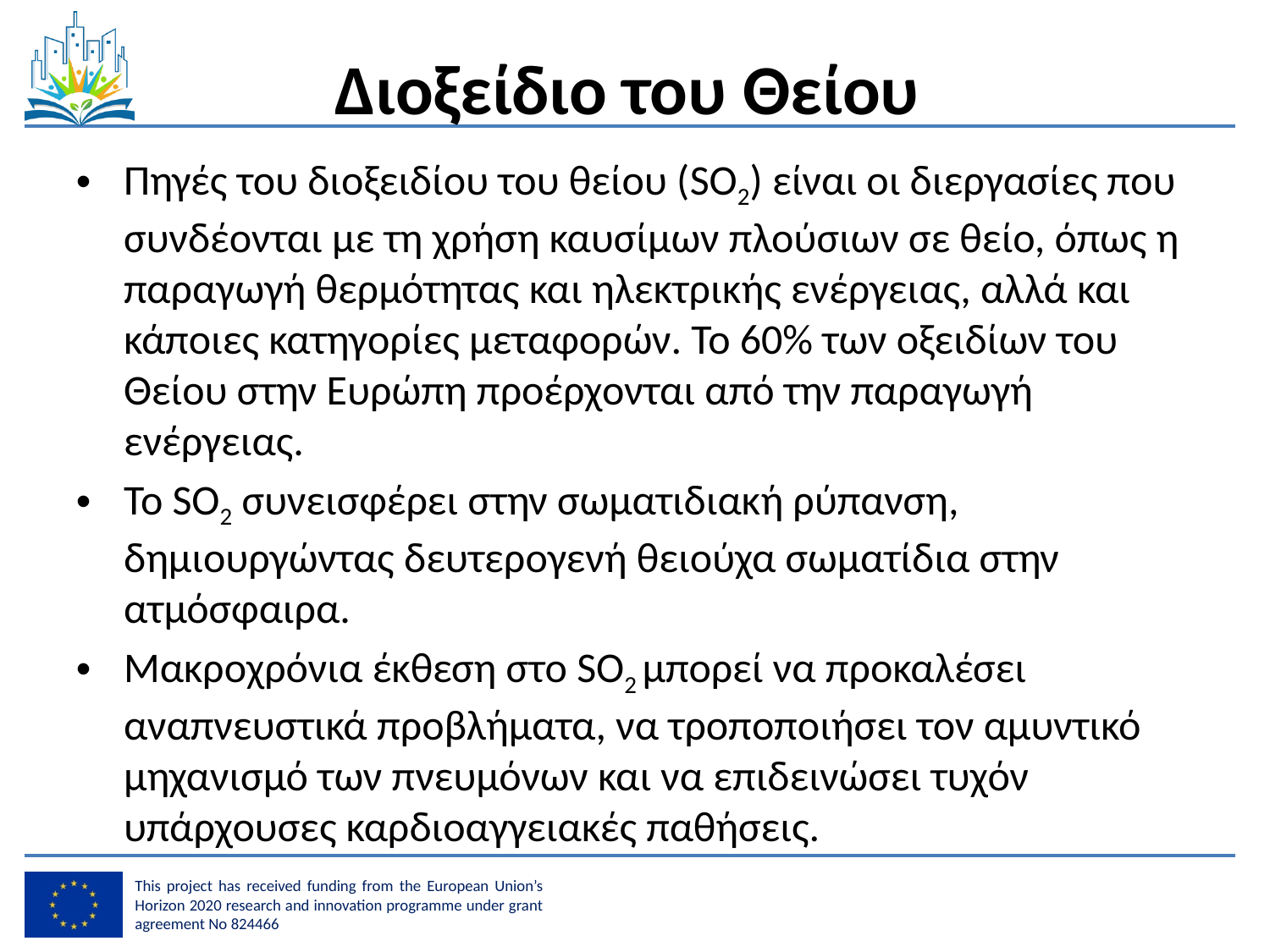

# Διοξείδιο του Θείου
Πηγές του διοξειδίου του θείου (SO2) είναι οι διεργασίες που συνδέονται με τη χρήση καυσίμων πλούσιων σε θείο, όπως η παραγωγή θερμότητας και ηλεκτρικής ενέργειας, αλλά και κάποιες κατηγορίες μεταφορών. Το 60% των οξειδίων του Θείου στην Ευρώπη προέρχονται από την παραγωγή ενέργειας.
Το SO2 συνεισφέρει στην σωματιδιακή ρύπανση, δημιουργώντας δευτερογενή θειούχα σωματίδια στην ατμόσφαιρα.
Μακροχρόνια έκθεση στο SO2 μπορεί να προκαλέσει αναπνευστικά προβλήματα, να τροποποιήσει τον αμυντικό μηχανισμό των πνευμόνων και να επιδεινώσει τυχόν υπάρχουσες καρδιοαγγειακές παθήσεις.